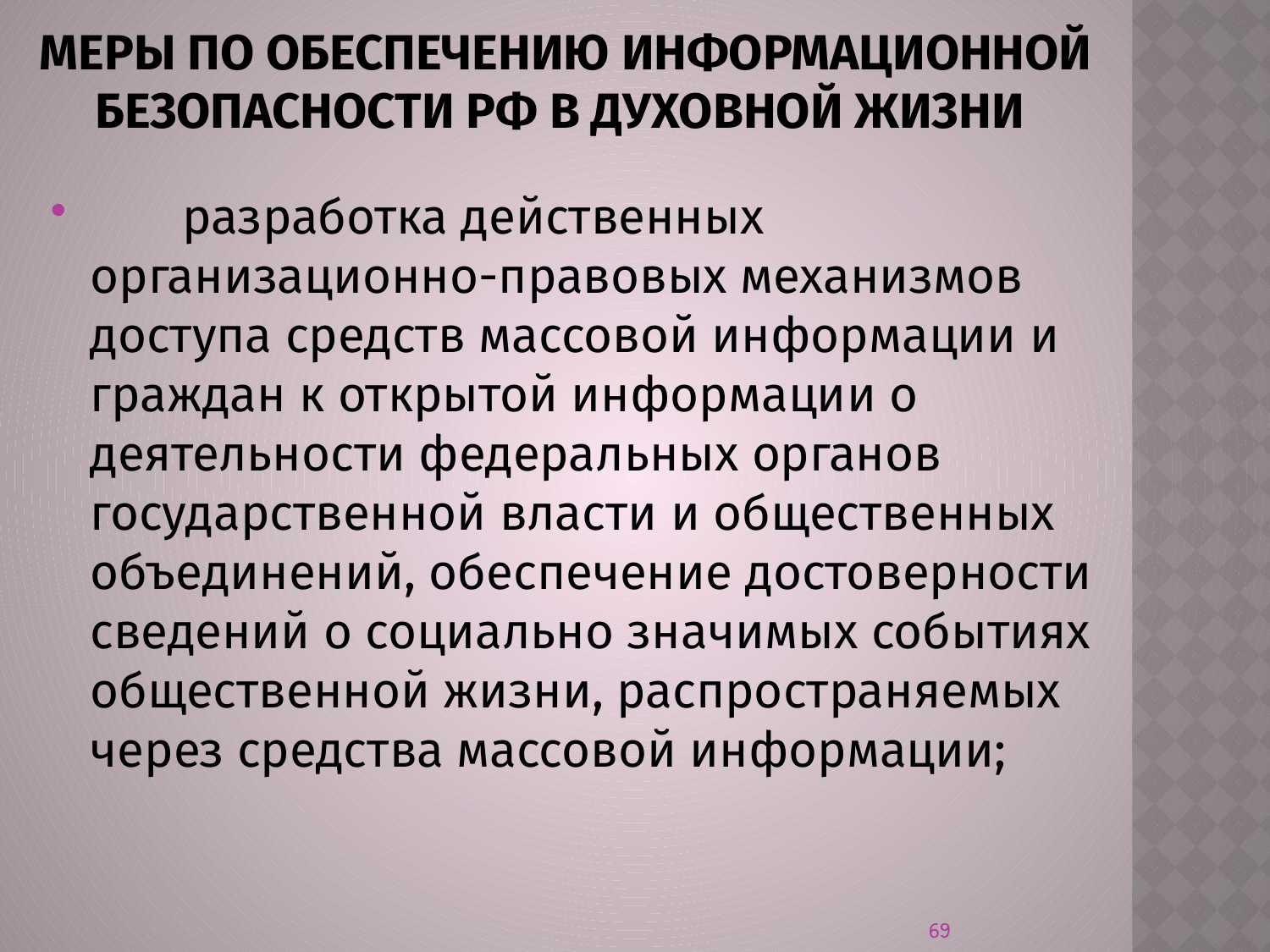

# меры по обеспечению информационной безопасности РФ в духовной жизни
       разработка действенных организационно-правовых механизмов доступа средств массовой информации и граждан к открытой информации о деятельности федеральных органов государственной власти и общественных объединений, обеспечение достоверности сведений о социально значимых событиях общественной жизни, распространяемых через средства массовой информации;

69